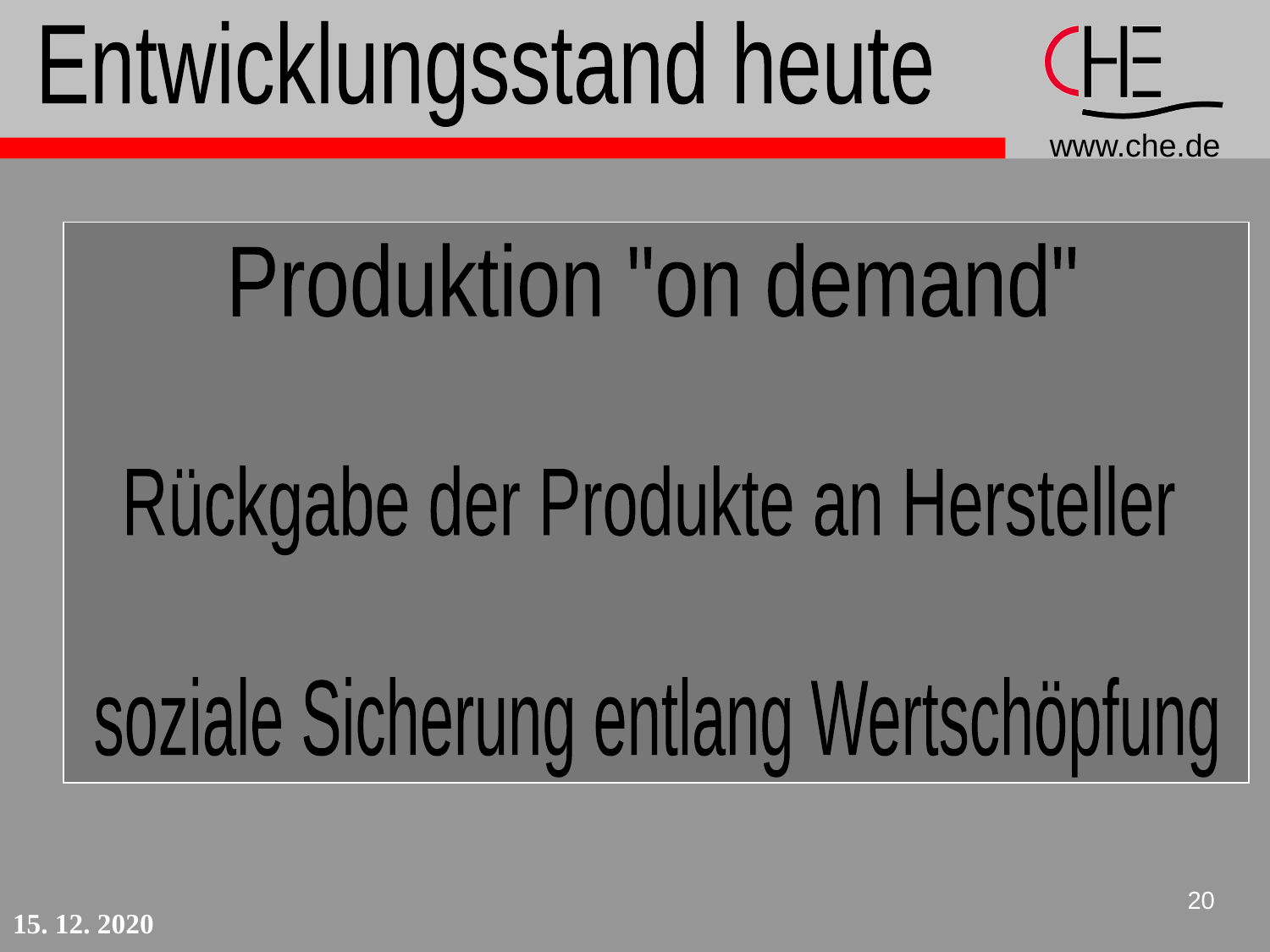

Entwicklungsstand heute

Produktion "on demand"
Volkswirt-
schaftslehre
Volkswirt-
schaftslehre
Betriebswirt-
schaftslehre
Betriebswirt-
schaftslehre
Rückgabe der Produkte an Hersteller
soziale Sicherung entlang Wertschöpfung
20
15. 12. 2020